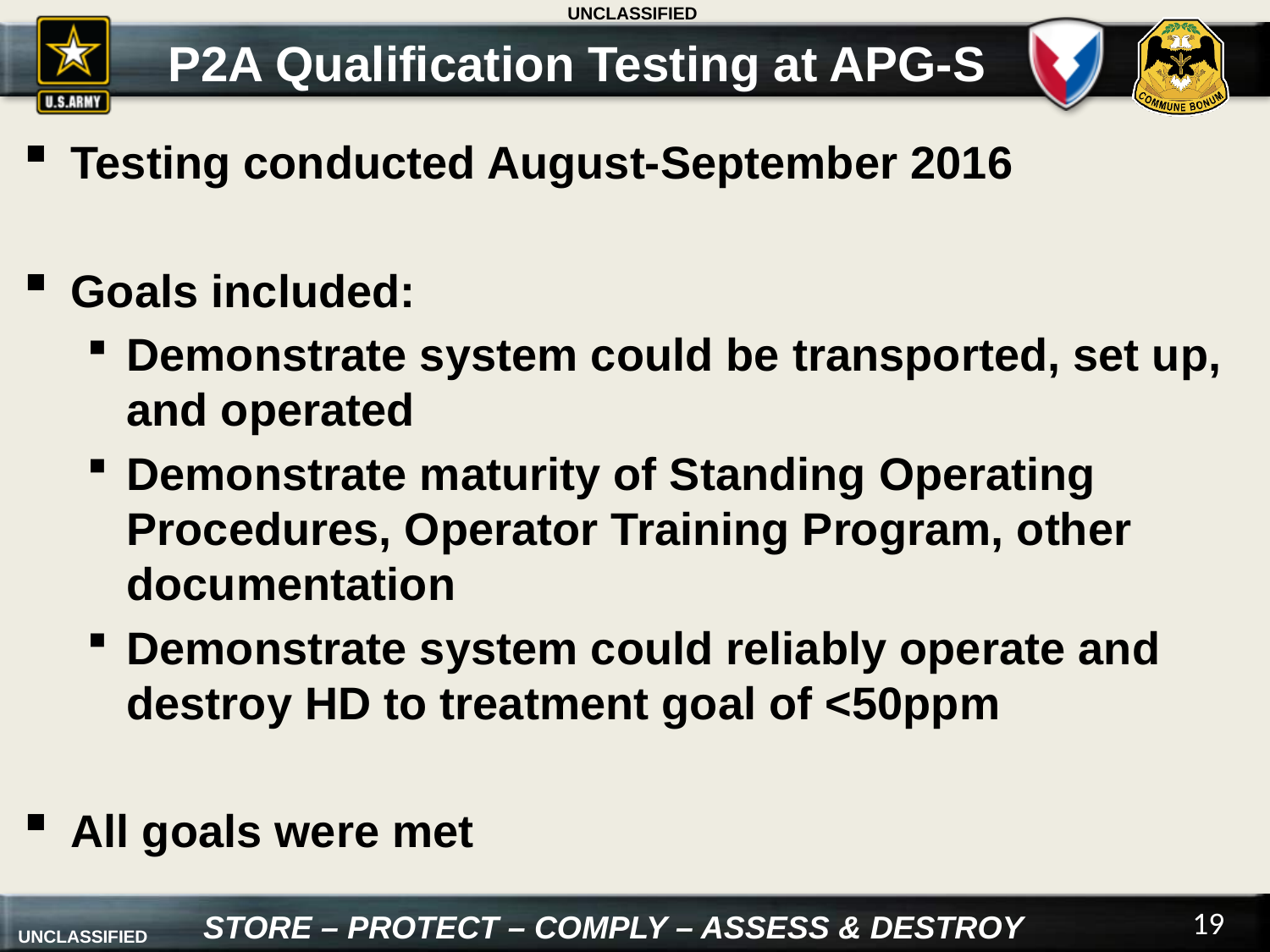

P2A Qualification Testing at APG-S
Testing conducted August-September 2016

Goals included:
Demonstrate system could be transported, set up, and operated
Demonstrate maturity of Standing Operating Procedures, Operator Training Program, other documentation
Demonstrate system could reliably operate and destroy HD to treatment goal of <50ppm

All goals were met

19
STORE – PROTECT – COMPLY – ASSESS & DESTROY